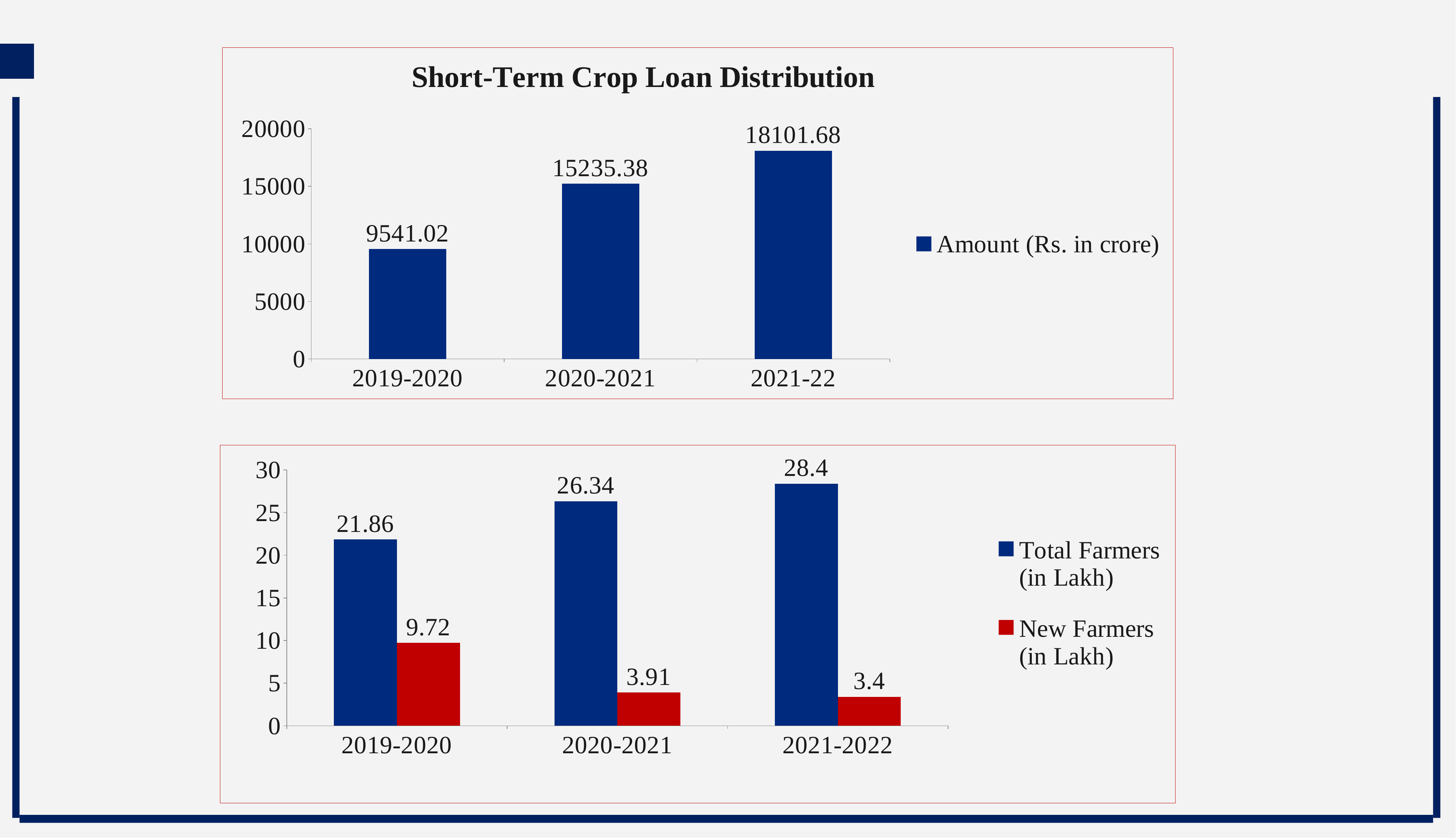

### Chart: Short-Term Crop Loan Distribution

| Category | Amount (Rs. in crore) |
|---|---|
| 2019-2020 | 9541.02 |
| 2020-2021 | 15235.38 |
| 2021-22 | 18101.68 |

### Chart

| Category | Total Farmers (in Lakh) | New Farmers (in Lakh) |
|---|---|---|
| 2019-2020 | 21.86 | 9.719999999999999 |
| 2020-2021 | 26.34 | 3.9099999999999997 |
| 2021-2022 | 28.4 | 3.4 |